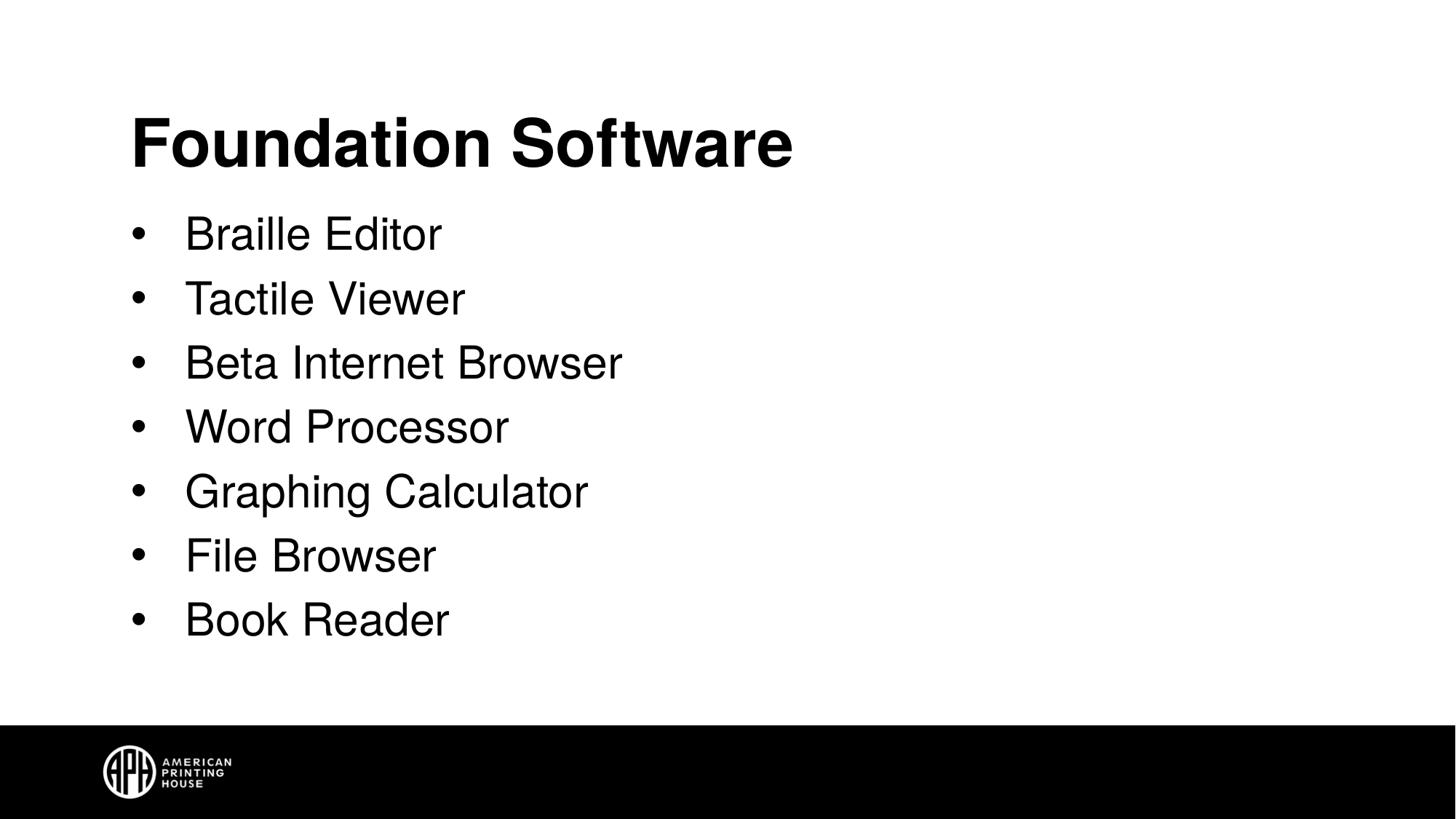

# Foundation Software
Braille Editor
Tactile Viewer
Beta Internet Browser
Word Processor
Graphing Calculator
File Browser
Book Reader